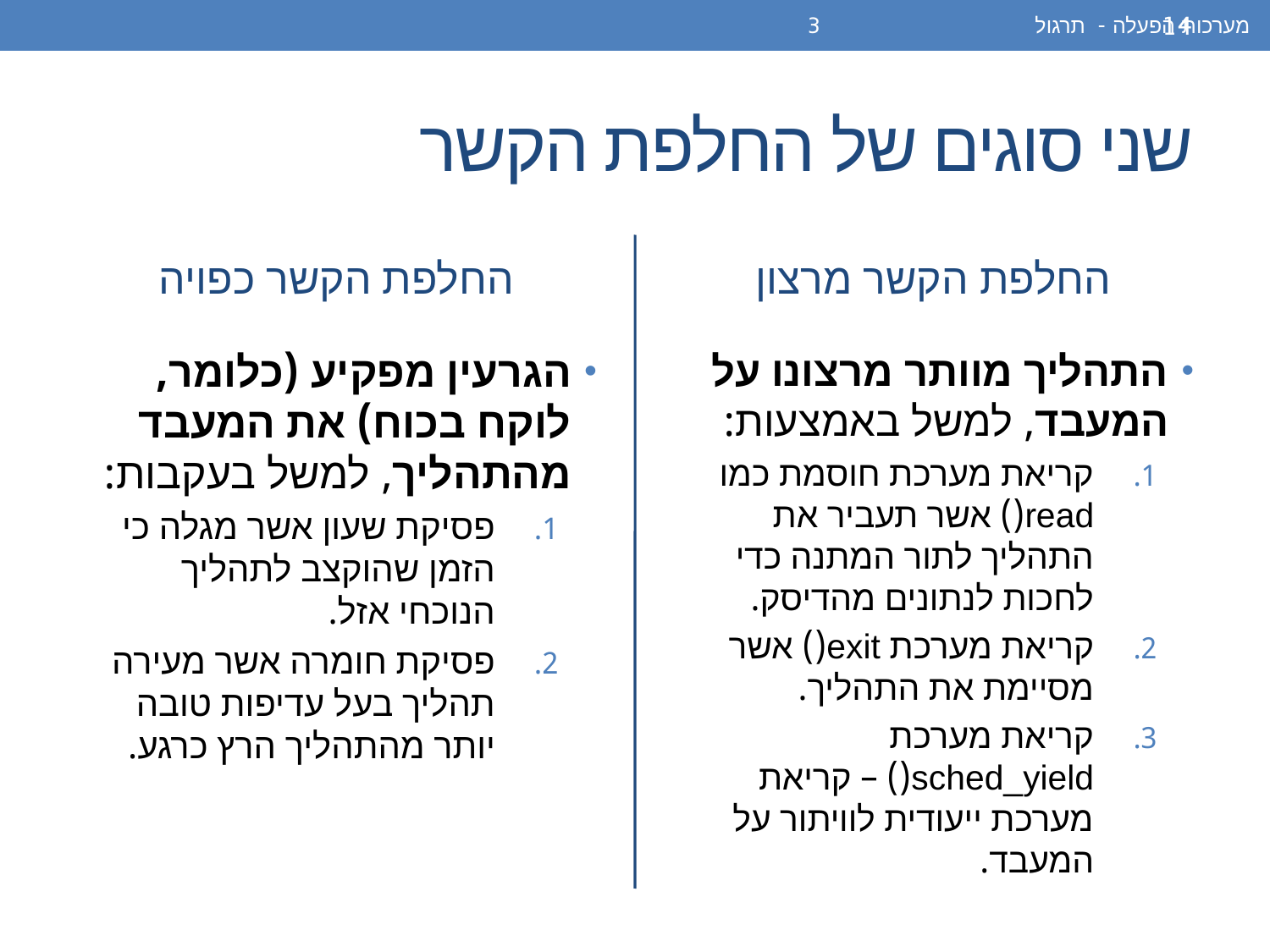

מערכות הפעלה - תרגול 3
14
# שני סוגים של החלפת הקשר
החלפת הקשר כפויה
החלפת הקשר מרצון
הגרעין מפקיע (כלומר, לוקח בכוח) את המעבד מהתהליך, למשל בעקבות:
פסיקת שעון אשר מגלה כי הזמן שהוקצב לתהליך הנוכחי אזל.
פסיקת חומרה אשר מעירה תהליך בעל עדיפות טובה יותר מהתהליך הרץ כרגע.
התהליך מוותר מרצונו על המעבד, למשל באמצעות:
קריאת מערכת חוסמת כמו read() אשר תעביר את התהליך לתור המתנה כדי לחכות לנתונים מהדיסק.
קריאת מערכת exit() אשר מסיימת את התהליך.
קריאת מערכת sched_yield() – קריאת מערכת ייעודית לוויתור על המעבד.